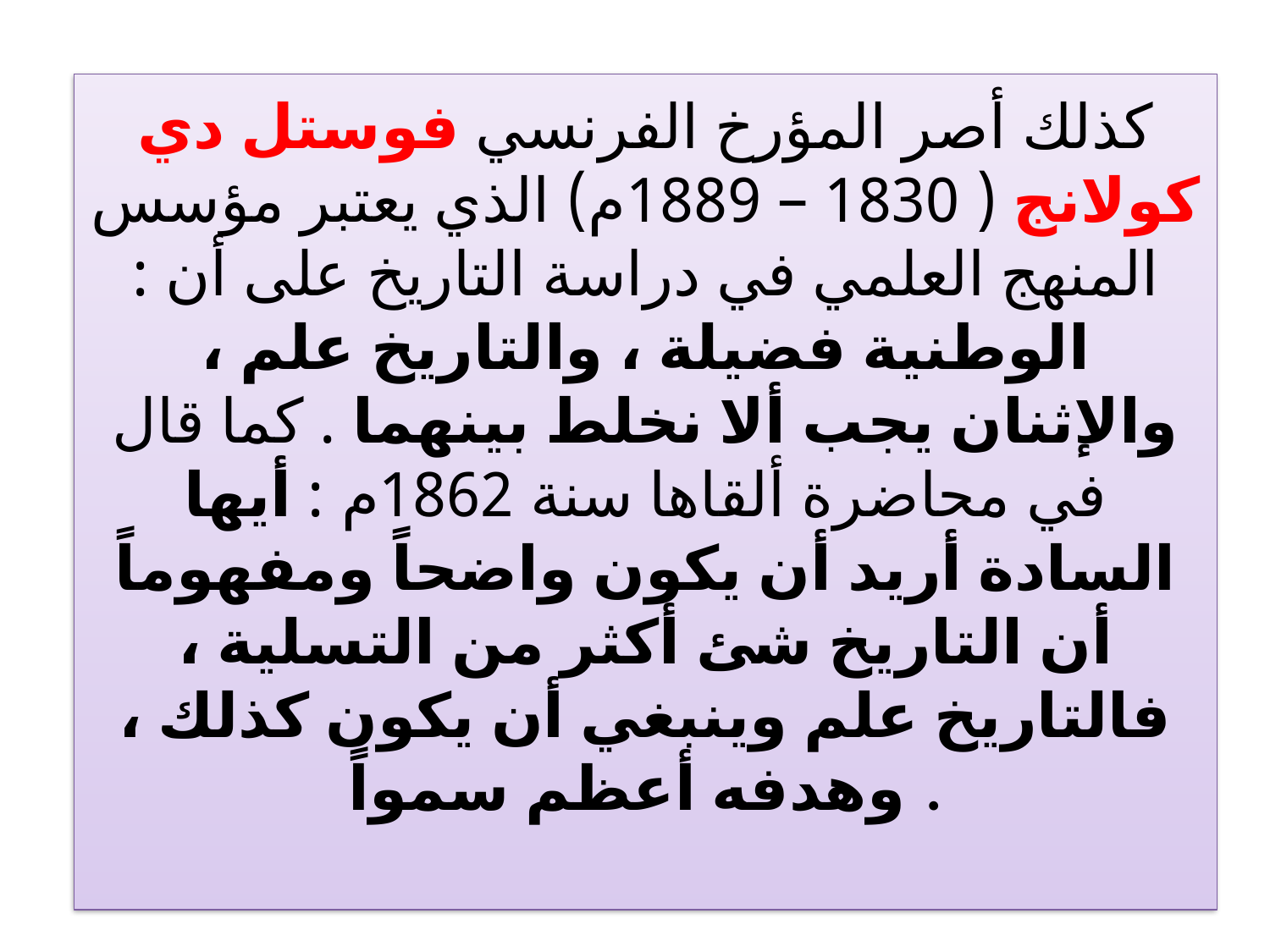

# كذلك أصر المؤرخ الفرنسي فوستل دي كولانج ( 1830 – 1889م) الذي يعتبر مؤسس المنهج العلمي في دراسة التاريخ على أن : الوطنية فضيلة ، والتاريخ علم ، والإثنان يجب ألا نخلط بينهما . كما قال في محاضرة ألقاها سنة 1862م : أيها السادة أريد أن يكون واضحاً ومفهوماً أن التاريخ شئ أكثر من التسلية ، فالتاريخ علم وينبغي أن يكون كذلك ، وهدفه أعظم سمواً .